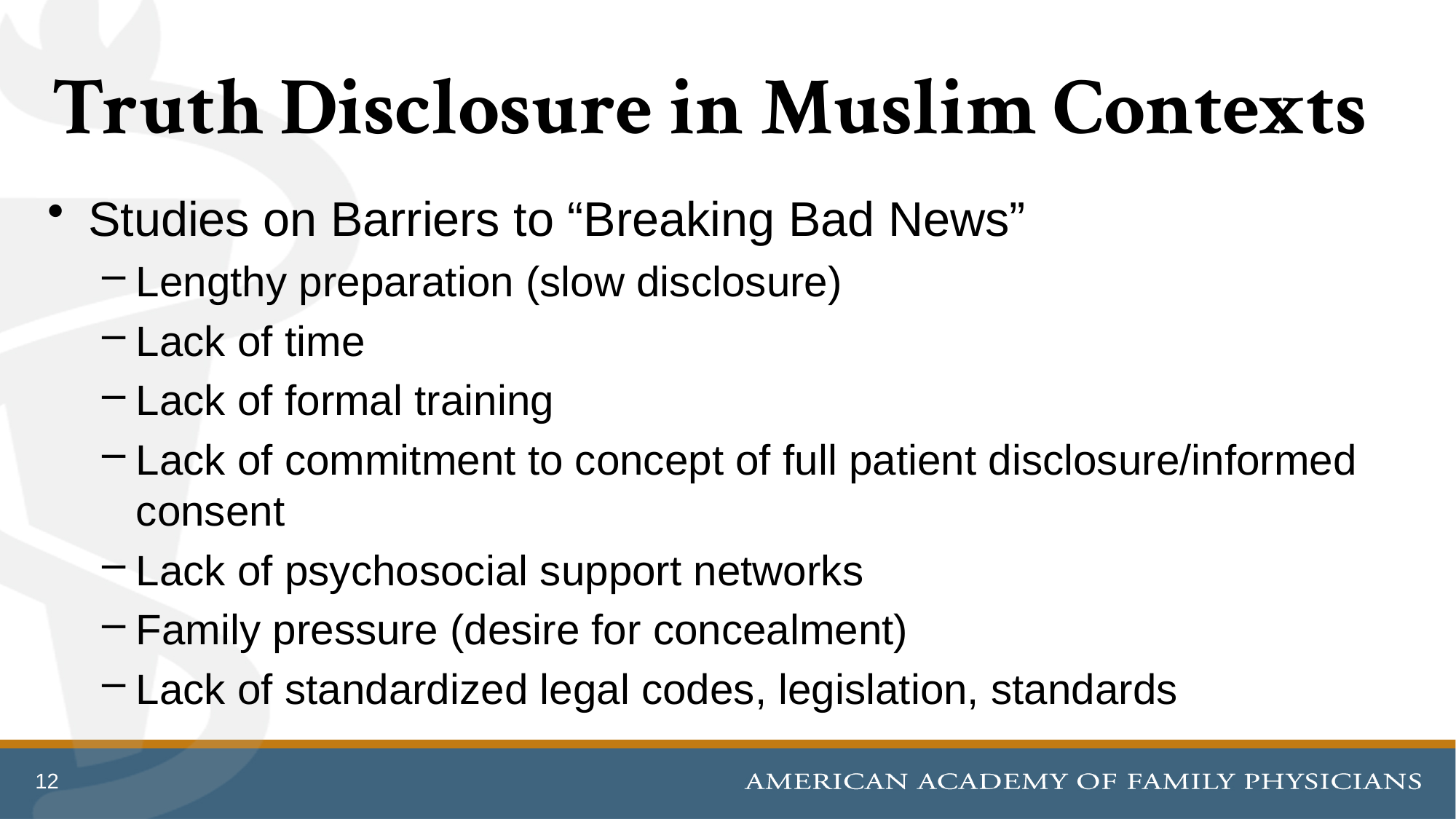

# Truth Disclosure in Muslim Contexts
Studies on Barriers to “Breaking Bad News”
Lengthy preparation (slow disclosure)
Lack of time
Lack of formal training
Lack of commitment to concept of full patient disclosure/informed consent
Lack of psychosocial support networks
Family pressure (desire for concealment)
Lack of standardized legal codes, legislation, standards
12